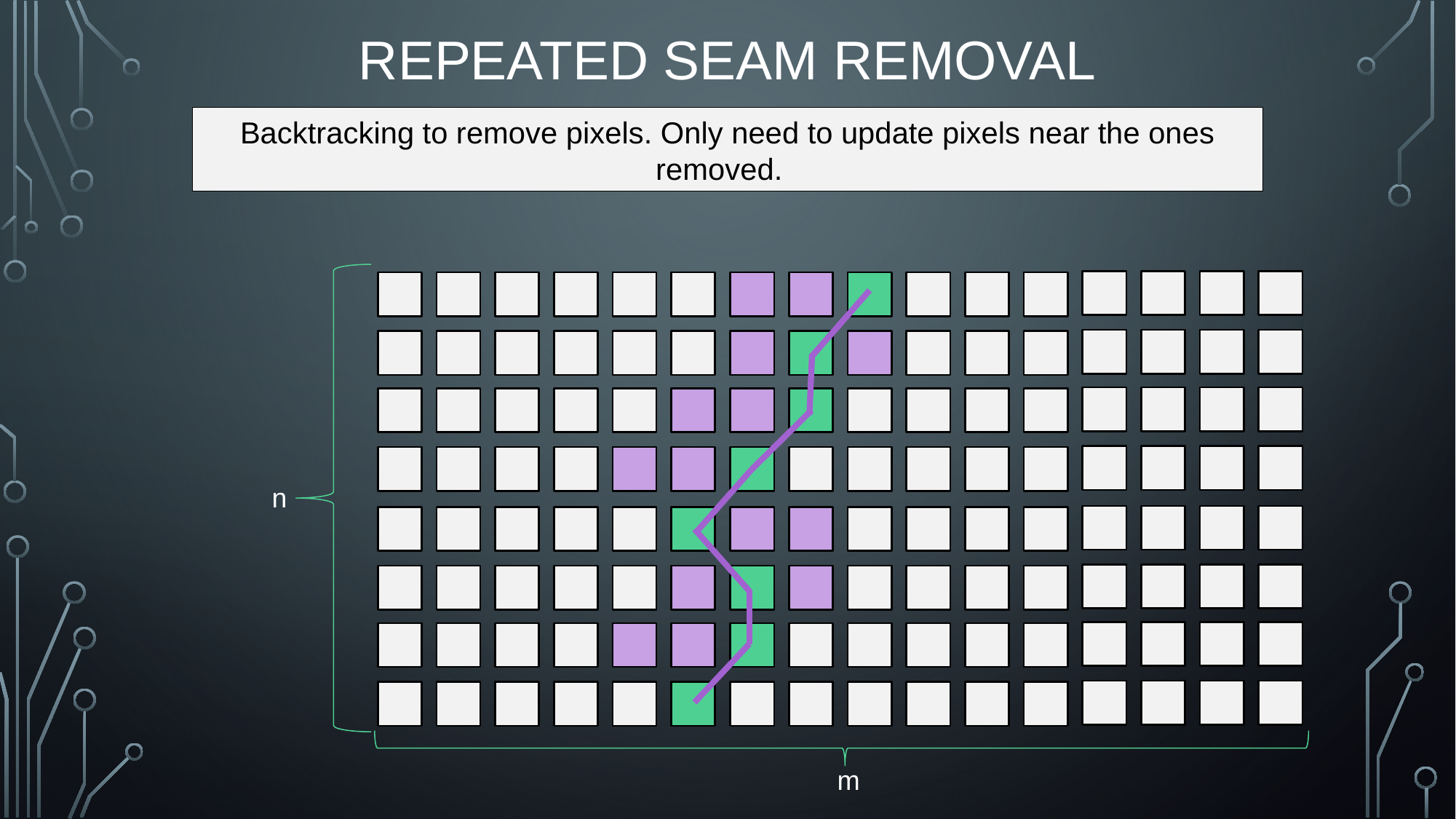

# Repeated Seam Removal
Backtracking to remove pixels. Only need to update pixels near the ones removed.

n

m